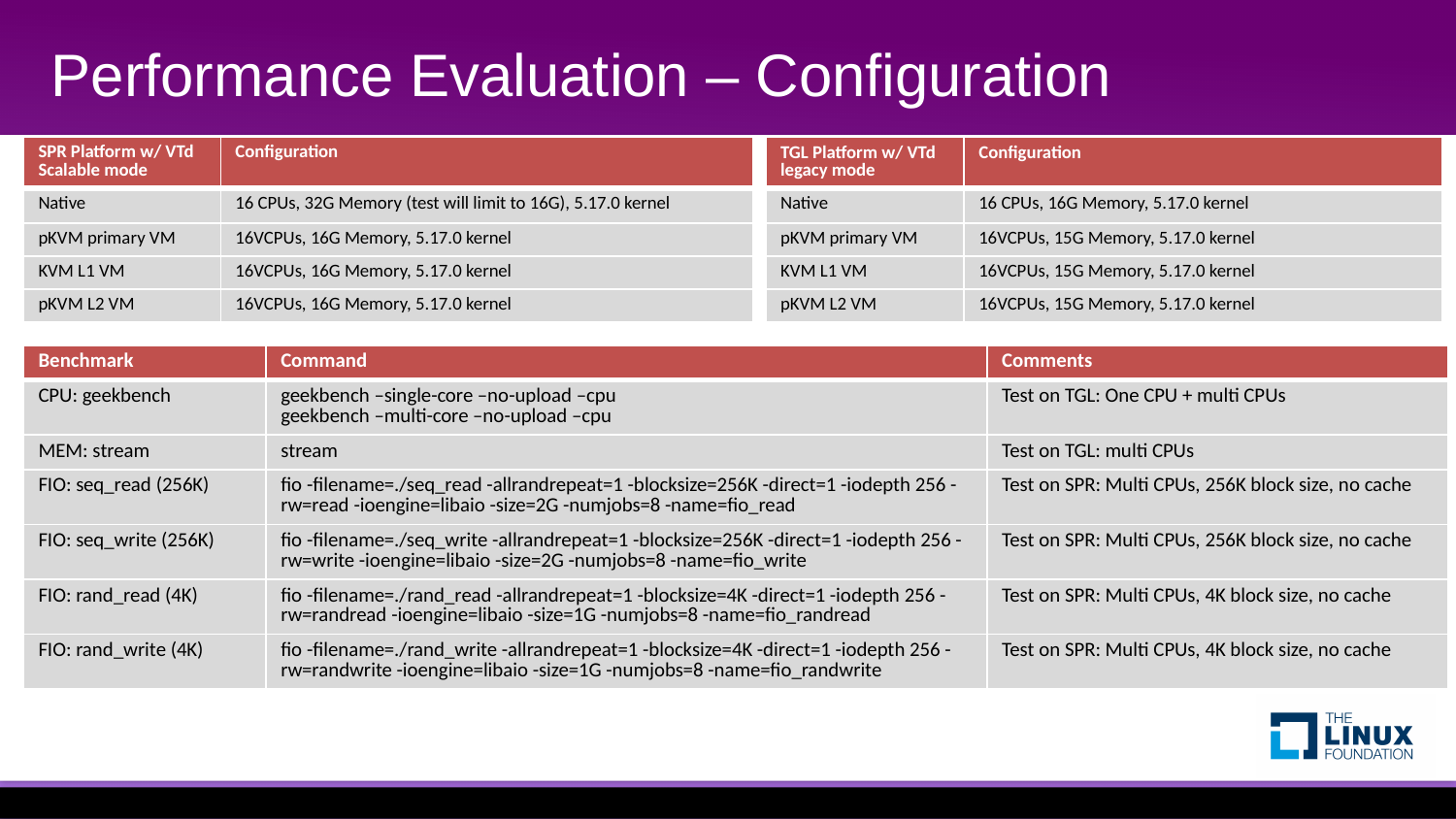

# Performance Evaluation – Configuration
| SPR Platform w/ VTd Scalable mode | Configuration |
| --- | --- |
| Native | 16 CPUs, 32G Memory (test will limit to 16G), 5.17.0 kernel |
| pKVM primary VM | 16VCPUs, 16G Memory, 5.17.0 kernel |
| KVM L1 VM | 16VCPUs, 16G Memory, 5.17.0 kernel |
| pKVM L2 VM | 16VCPUs, 16G Memory, 5.17.0 kernel |
| TGL Platform w/ VTd legacy mode | Configuration |
| --- | --- |
| Native | 16 CPUs, 16G Memory, 5.17.0 kernel |
| pKVM primary VM | 16VCPUs, 15G Memory, 5.17.0 kernel |
| KVM L1 VM | 16VCPUs, 15G Memory, 5.17.0 kernel |
| pKVM L2 VM | 16VCPUs, 15G Memory, 5.17.0 kernel |
| Benchmark | Command | Comments |
| --- | --- | --- |
| CPU: geekbench | geekbench –single-core –no-upload –cpu geekbench –multi-core –no-upload –cpu | Test on TGL: One CPU + multi CPUs |
| MEM: stream | stream | Test on TGL: multi CPUs |
| FIO: seq\_read (256K) | fio -filename=./seq\_read -allrandrepeat=1 -blocksize=256K -direct=1 -iodepth 256 -rw=read -ioengine=libaio -size=2G -numjobs=8 -name=fio\_read | Test on SPR: Multi CPUs, 256K block size, no cache |
| FIO: seq\_write (256K) | fio -filename=./seq\_write -allrandrepeat=1 -blocksize=256K -direct=1 -iodepth 256 -rw=write -ioengine=libaio -size=2G -numjobs=8 -name=fio\_write | Test on SPR: Multi CPUs, 256K block size, no cache |
| FIO: rand\_read (4K) | fio -filename=./rand\_read -allrandrepeat=1 -blocksize=4K -direct=1 -iodepth 256 -rw=randread -ioengine=libaio -size=1G -numjobs=8 -name=fio\_randread | Test on SPR: Multi CPUs, 4K block size, no cache |
| FIO: rand\_write (4K) | fio -filename=./rand\_write -allrandrepeat=1 -blocksize=4K -direct=1 -iodepth 256 -rw=randwrite -ioengine=libaio -size=1G -numjobs=8 -name=fio\_randwrite | Test on SPR: Multi CPUs, 4K block size, no cache |